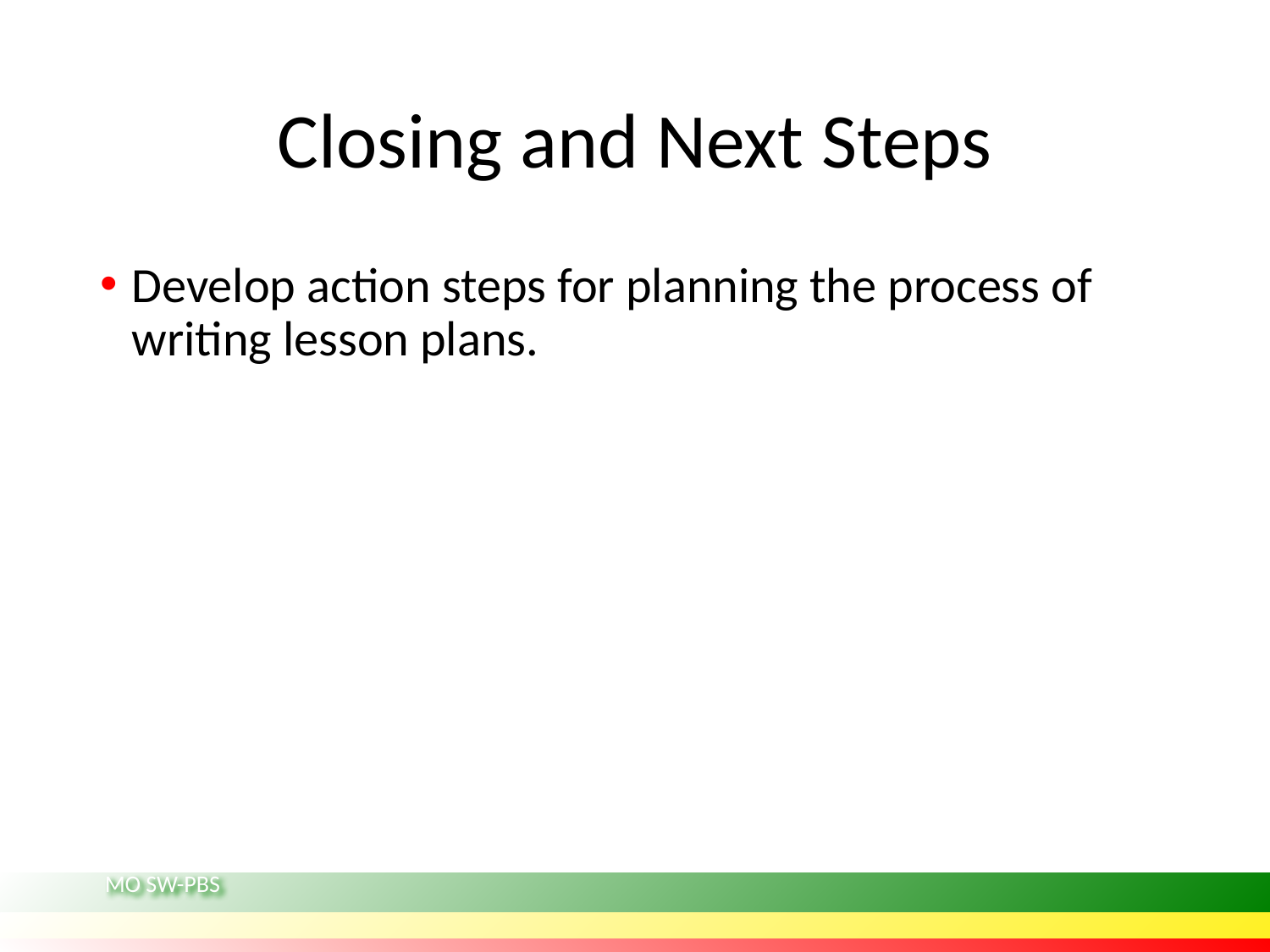

# Closing and Next Steps
Develop action steps for planning the process of writing lesson plans.